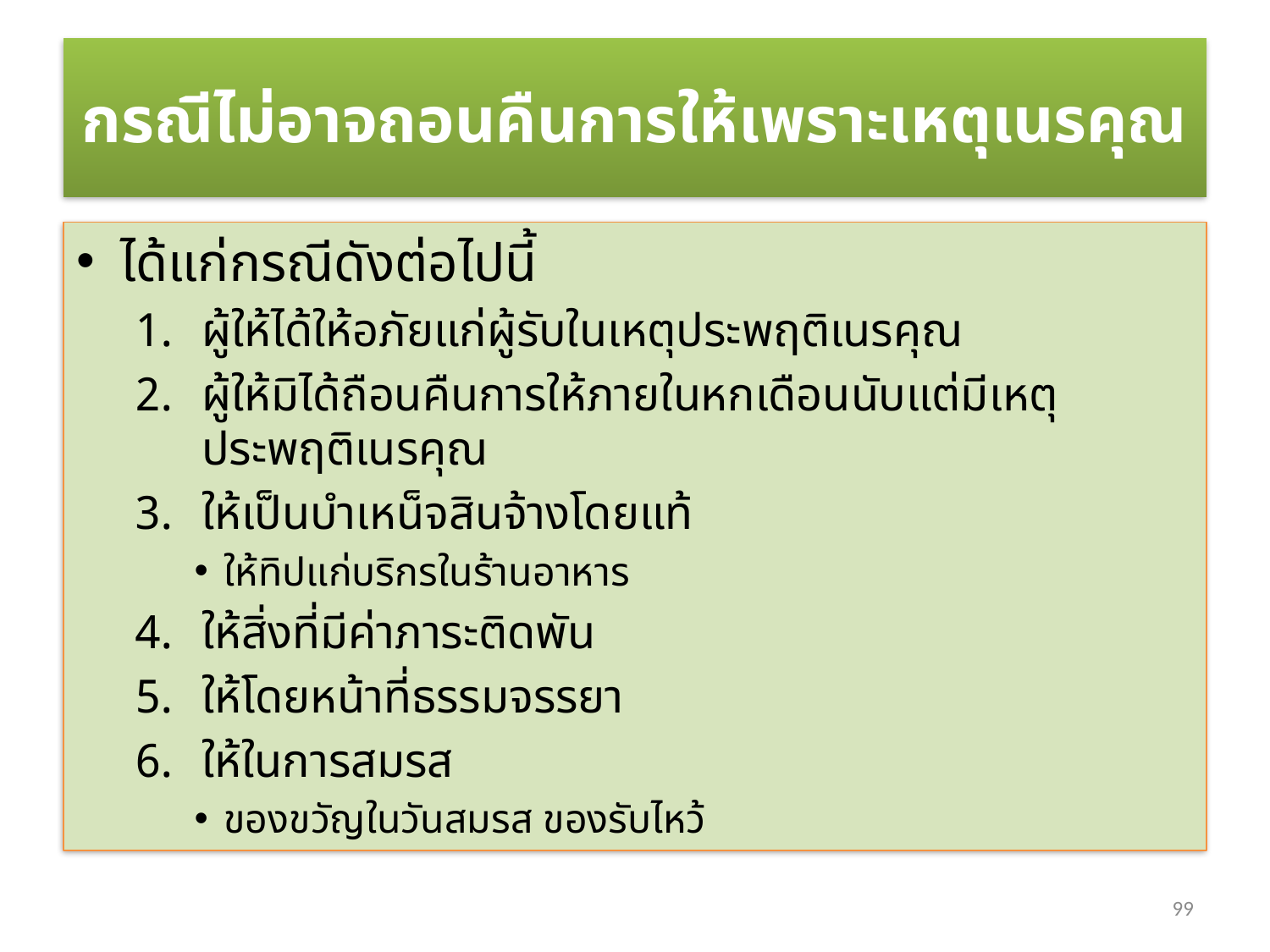

# กรณีไม่อาจถอนคืนการให้เพราะเหตุเนรคุณ
ได้แก่กรณีดังต่อไปนี้
ผู้ให้ได้ให้อภัยแก่ผู้รับในเหตุประพฤติเนรคุณ
ผู้ให้มิได้ถือนคืนการให้ภายในหกเดือนนับแต่มีเหตุประพฤติเนรคุณ
ให้เป็นบำเหน็จสินจ้างโดยแท้
ให้ทิปแก่บริกรในร้านอาหาร
ให้สิ่งที่มีค่าภาระติดพัน
ให้โดยหน้าที่ธรรมจรรยา
ให้ในการสมรส
ของขวัญในวันสมรส ของรับไหว้
99